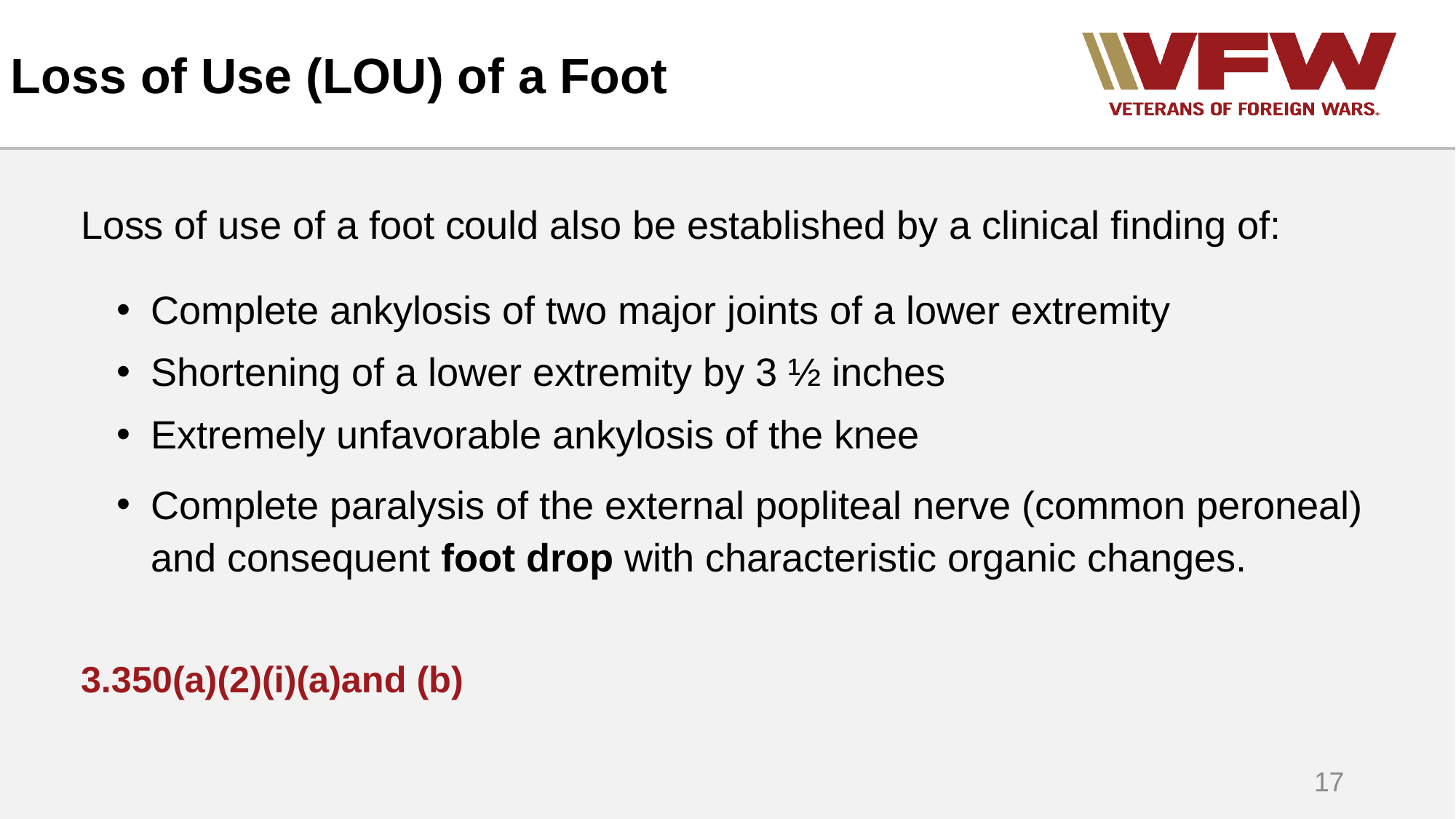

# Loss of Use (LOU) of a Foot

Loss of use of a foot could also be established by a clinical finding of:

Complete ankylosis of two major joints of a lower extremity

Shortening of a lower extremity by 3 ½ inches

Extremely unfavorable ankylosis of the knee

Complete paralysis of the external popliteal nerve (common peroneal) and consequent foot drop with characteristic organic changes.

3.350(a)(2)(i)(a)and (b)
17